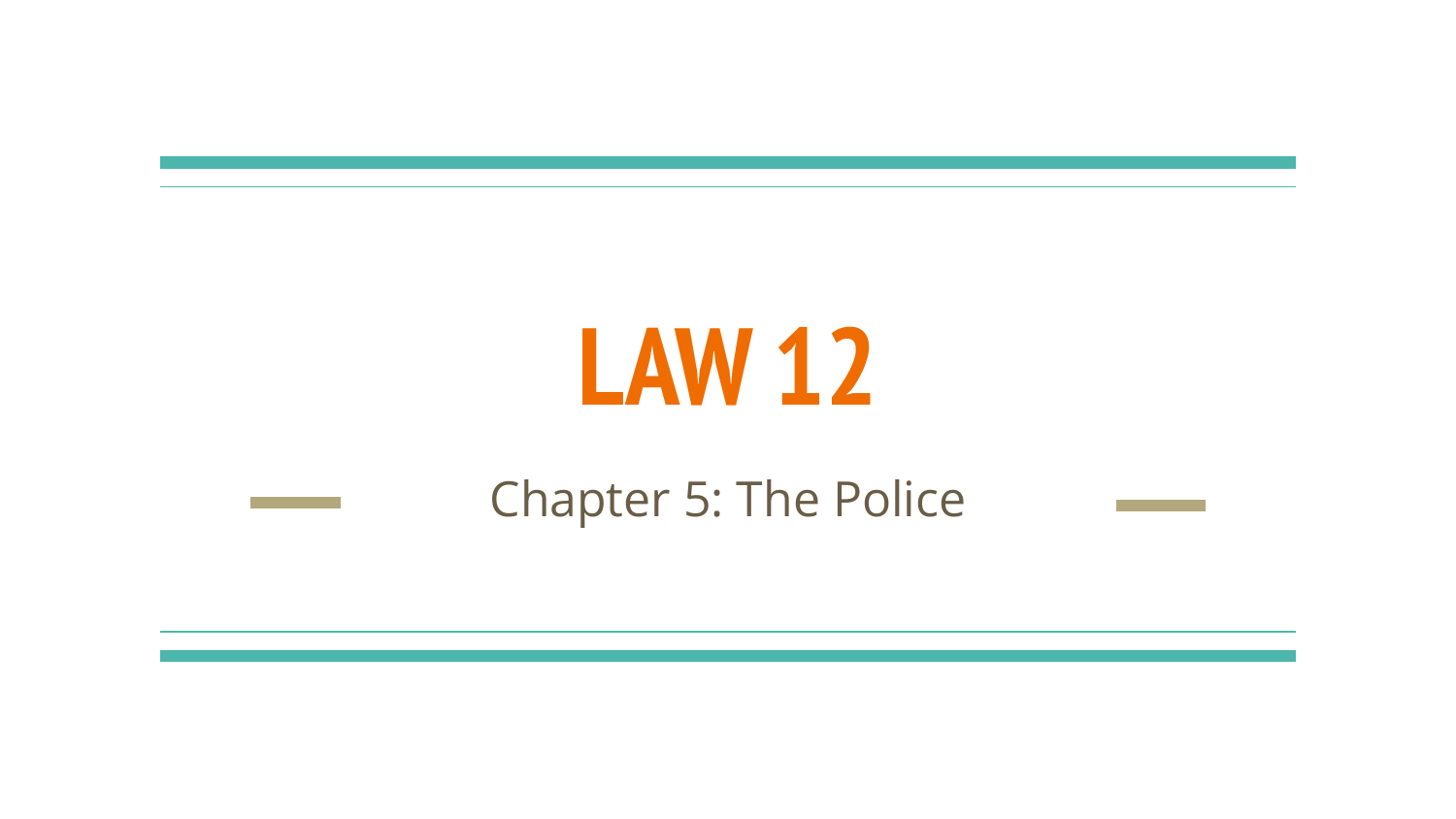

# LAW 12
Chapter 5: The Police